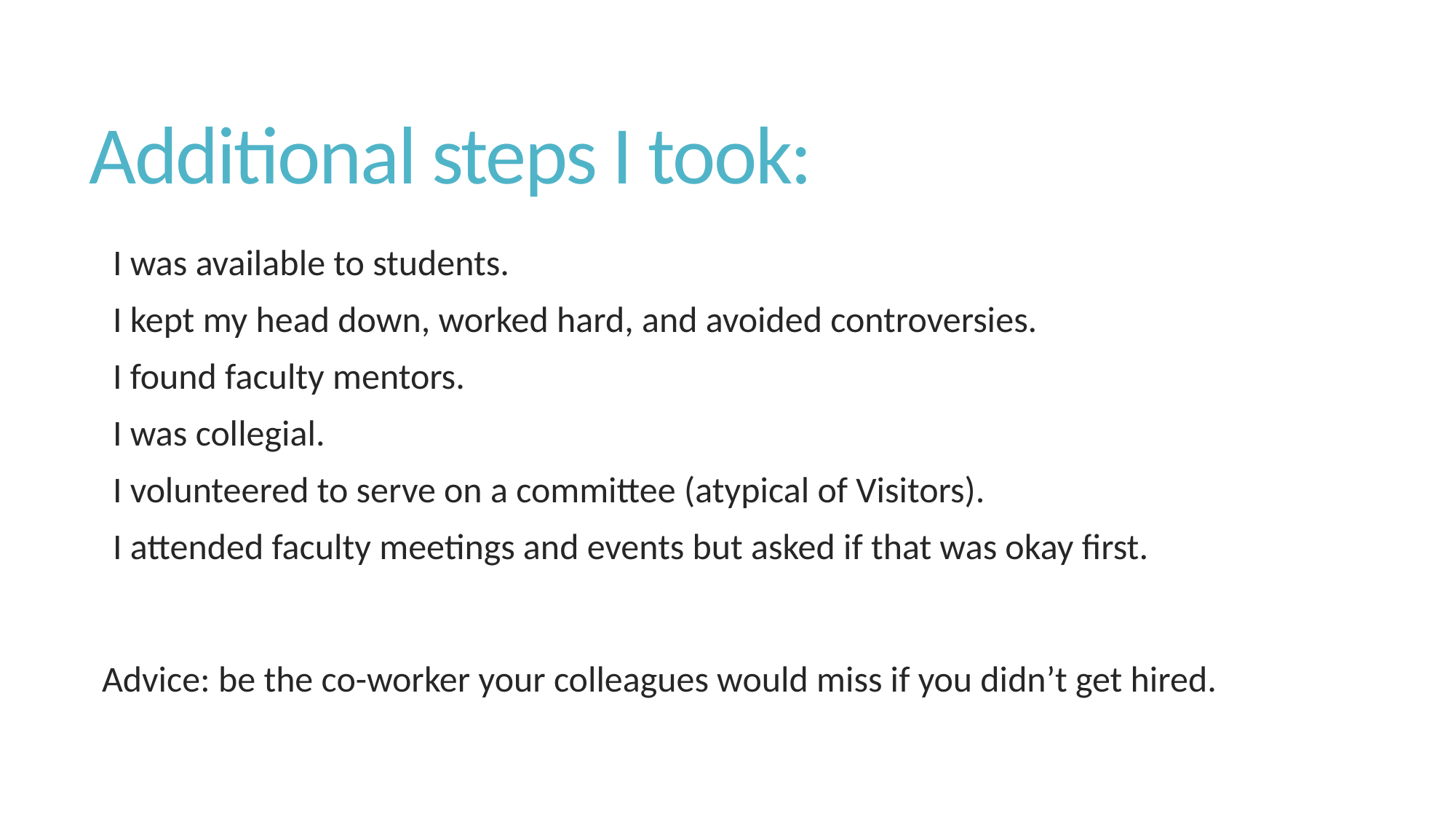

# Additional steps I took:
I was available to students.
I kept my head down, worked hard, and avoided controversies.
I found faculty mentors.
I was collegial.
I volunteered to serve on a committee (atypical of Visitors).
I attended faculty meetings and events but asked if that was okay first.

Advice: be the co-worker your colleagues would miss if you didn’t get hired.